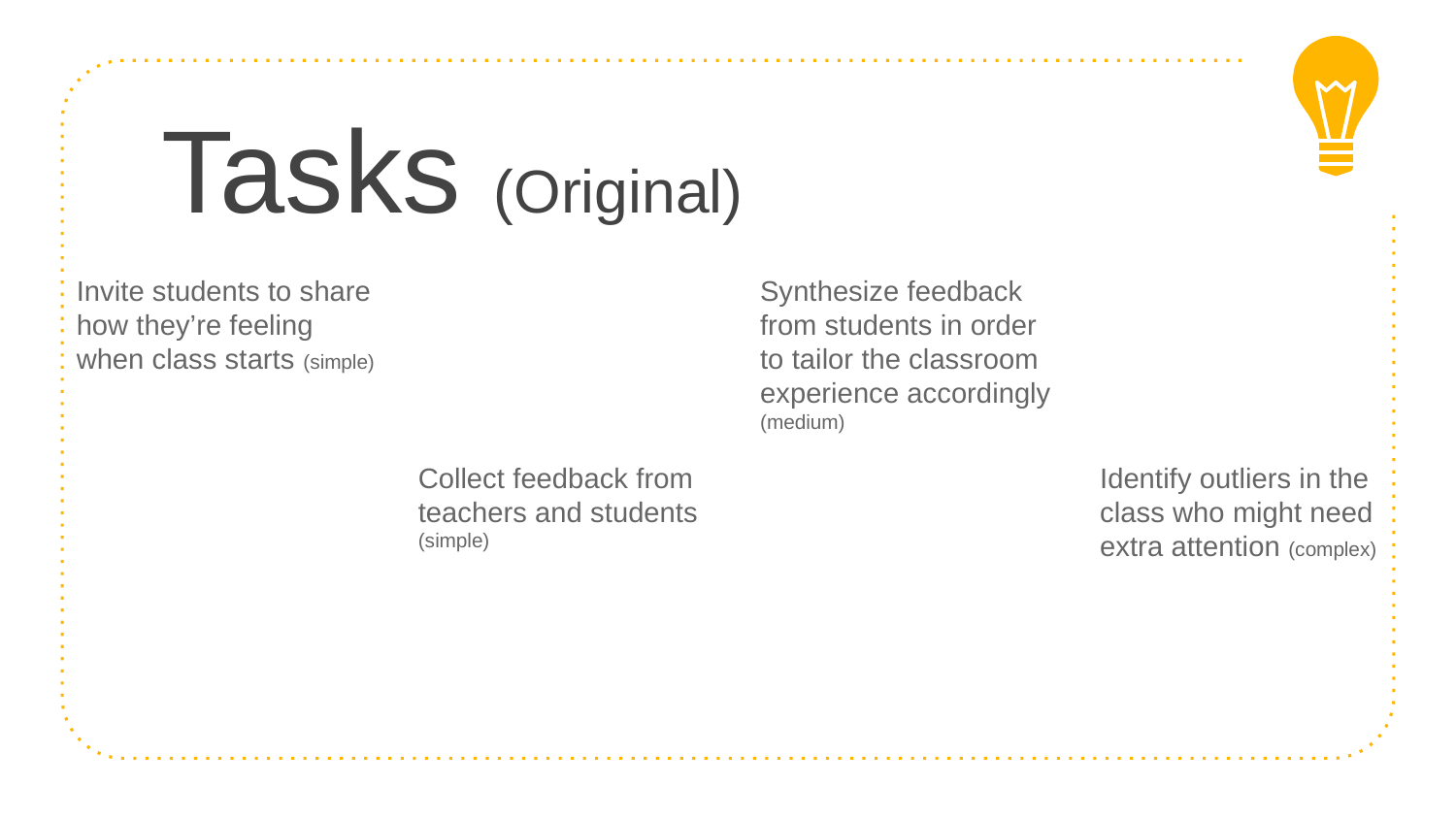

# Tasks (Original)
Invite students to share how they’re feeling when class starts (simple)

Synthesize feedback from students in order to tailor the classroom experience accordingly (medium)

Collect feedback from teachers and students (simple)

Identify outliers in the class who might need extra attention (complex)